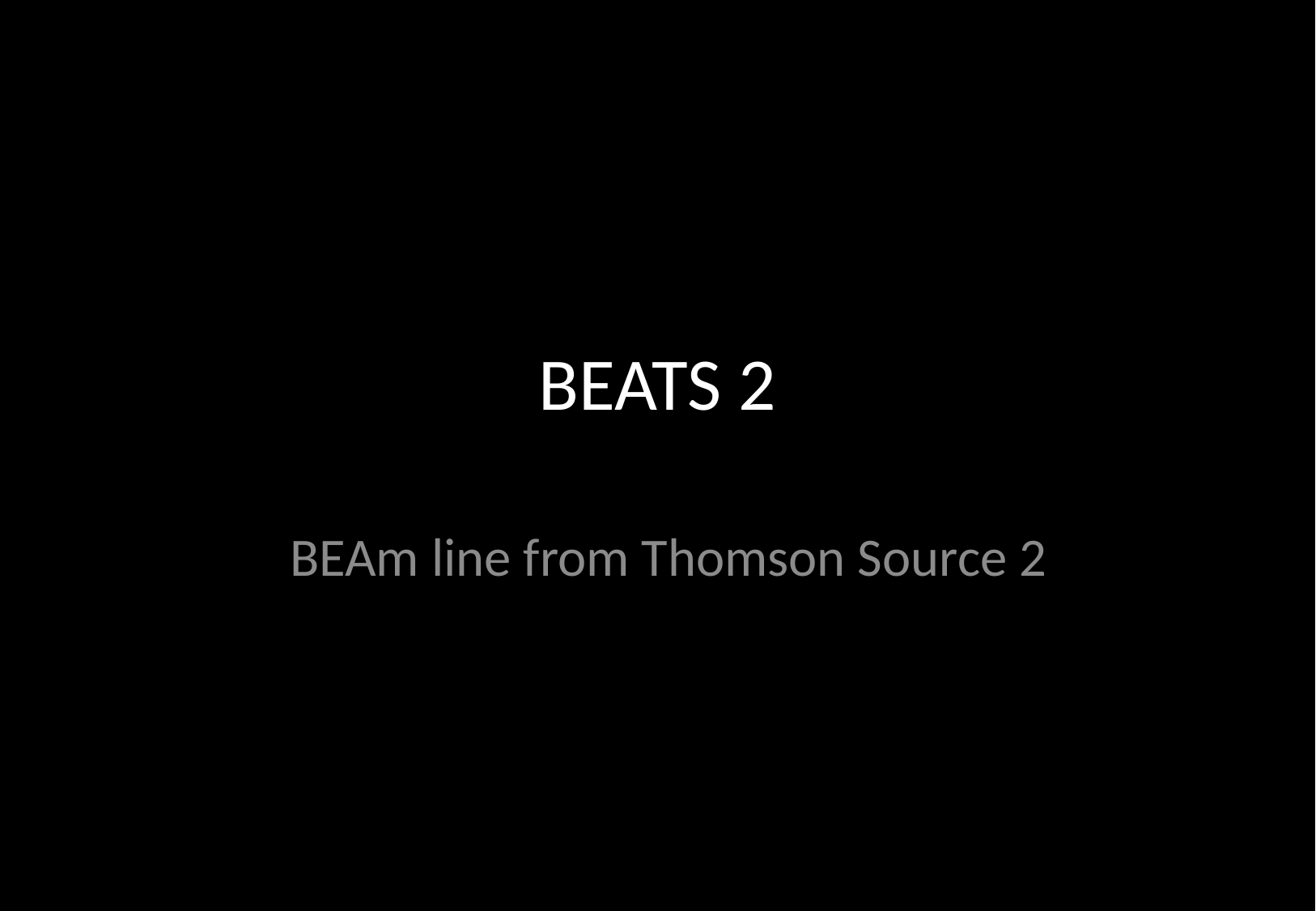

# BEATS 2
BEAm line from Thomson Source 2